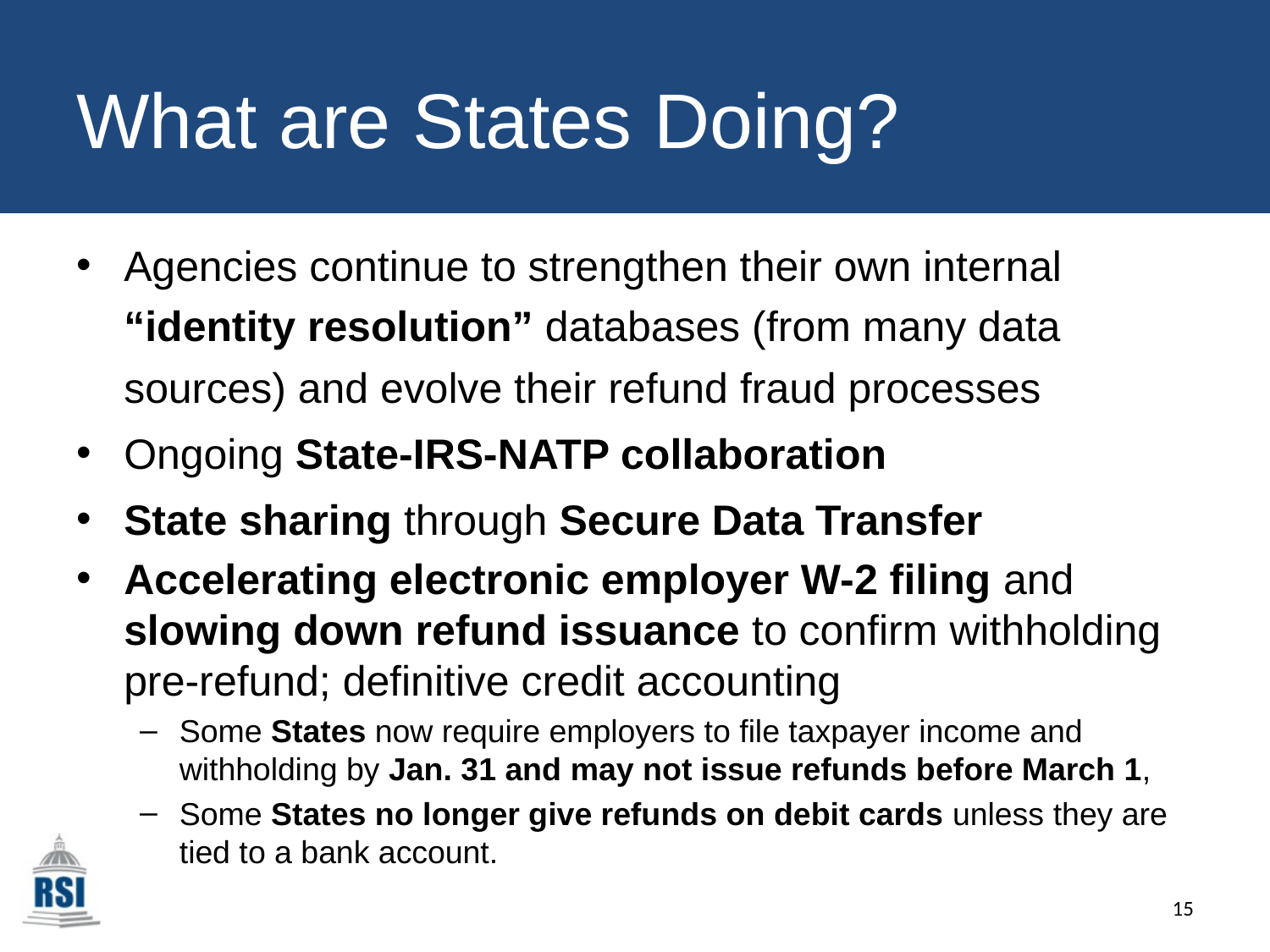

# What are States Doing?
Agencies continue to strengthen their own internal “identity resolution” databases (from many data sources) and evolve their refund fraud processes
Ongoing State-IRS-NATP collaboration
State sharing through Secure Data Transfer
Accelerating electronic employer W-2 filing and slowing down refund issuance to confirm withholding pre-refund; definitive credit accounting
Some States now require employers to file taxpayer income and withholding by Jan. 31 and may not issue refunds before March 1,
Some States no longer give refunds on debit cards unless they are tied to a bank account.

15